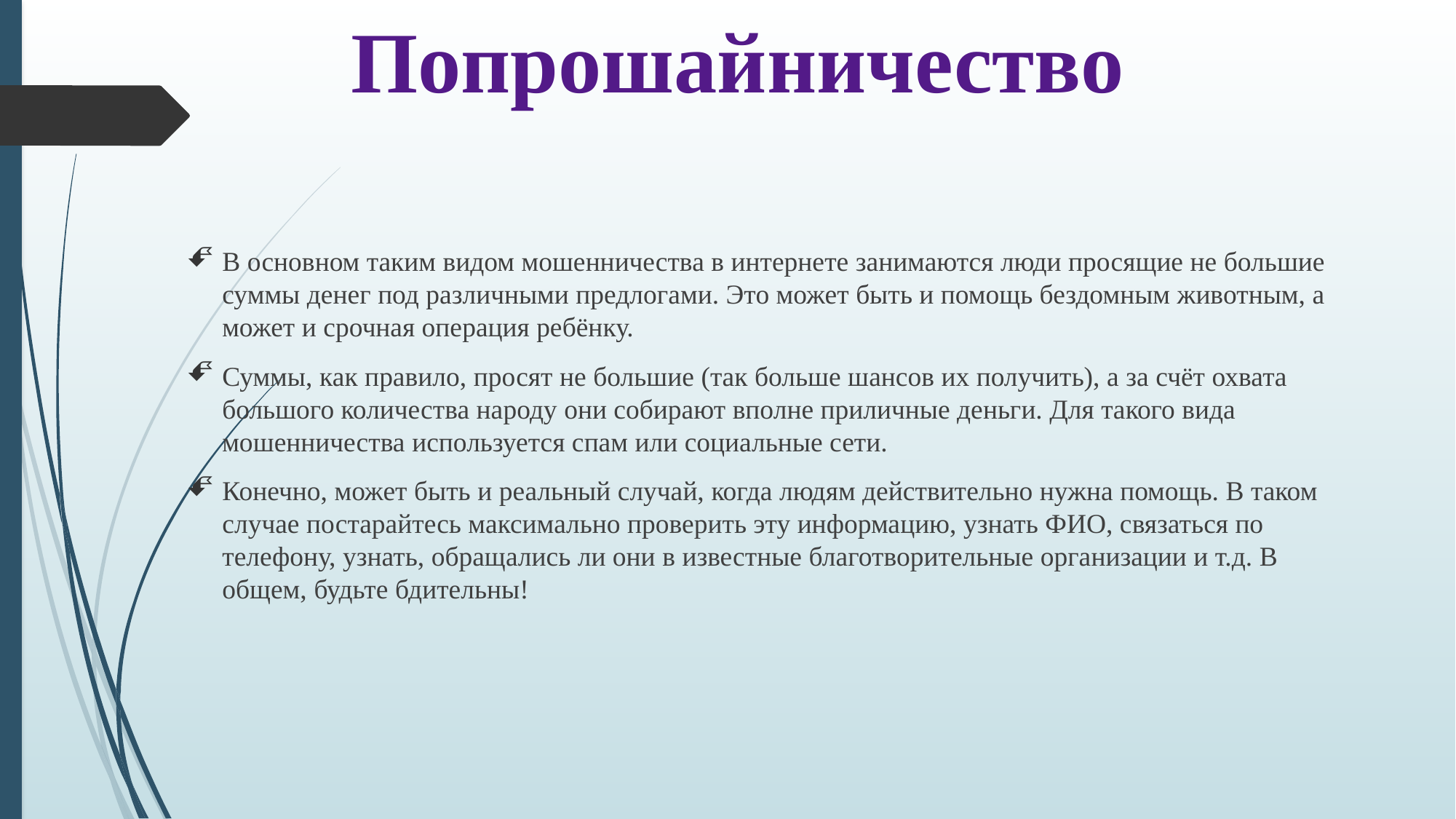

# Попрошайничество
В основном таким видом мошенничества в интернете занимаются люди просящие не большие суммы денег под различными предлогами. Это может быть и помощь бездомным животным, а может и срочная операция ребёнку.
Суммы, как правило, просят не большие (так больше шансов их получить), а за счёт охвата большого количества народу они собирают вполне приличные деньги. Для такого вида мошенничества используется спам или социальные сети.
Конечно, может быть и реальный случай, когда людям действительно нужна помощь. В таком случае постарайтесь максимально проверить эту информацию, узнать ФИО, связаться по телефону, узнать, обращались ли они в известные благотворительные организации и т.д. В общем, будьте бдительны!